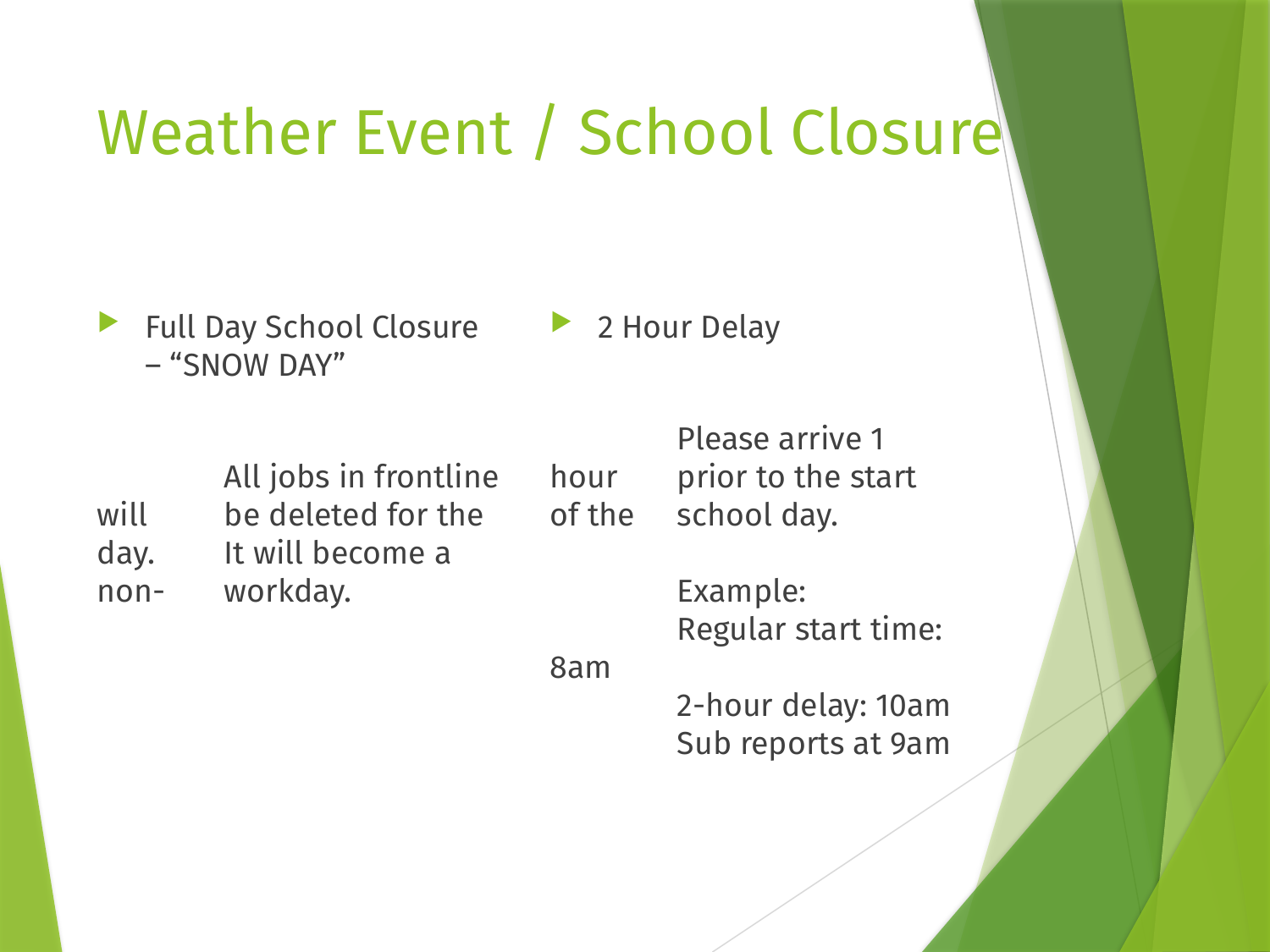

# Weather Event / School Closure
Full Day School Closure – “SNOW DAY”

	All jobs in frontline will 	be deleted for the day.  	It will become a non-	workday.
2 Hour Delay

	Please arrive 1 hour 	prior to the start of the 	school day.
	Example:
	Regular start time: 8am
	2-hour delay: 10am
	Sub reports at 9am